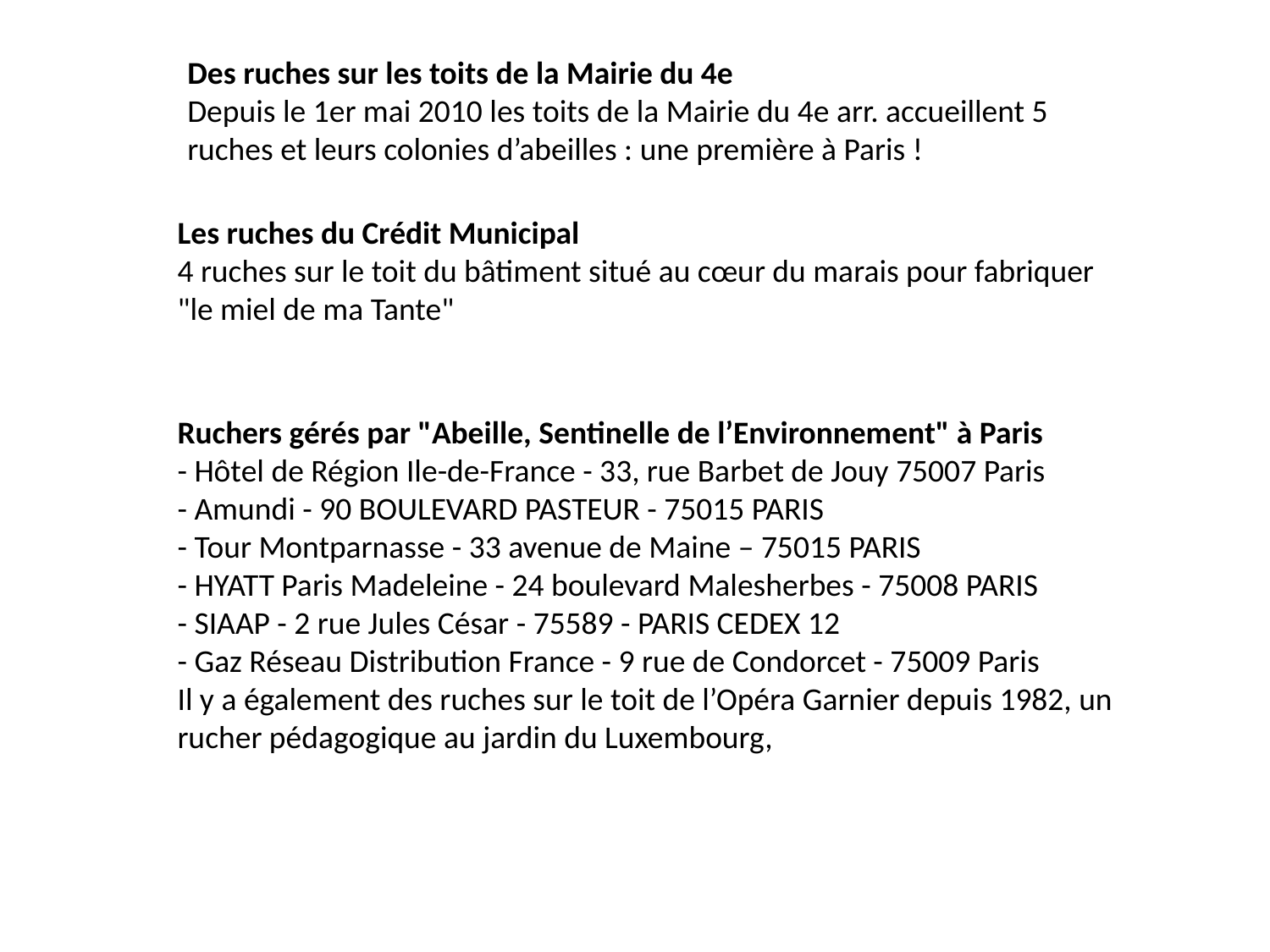

Des ruches sur les toits de la Mairie du 4e
Depuis le 1er mai 2010 les toits de la Mairie du 4e arr. accueillent 5 ruches et leurs colonies d’abeilles : une première à Paris !
Les ruches du Crédit Municipal
4 ruches sur le toit du bâtiment situé au cœur du marais pour fabriquer "le miel de ma Tante"
Ruchers gérés par "Abeille, Sentinelle de l’Environnement" à Paris
- Hôtel de Région Ile-de-France - 33, rue Barbet de Jouy 75007 Paris
- Amundi - 90 BOULEVARD PASTEUR - 75015 PARIS
- Tour Montparnasse - 33 avenue de Maine – 75015 PARIS
- HYATT Paris Madeleine - 24 boulevard Malesherbes - 75008 PARIS
- SIAAP - 2 rue Jules César - 75589 - PARIS CEDEX 12
- Gaz Réseau Distribution France - 9 rue de Condorcet - 75009 Paris
Il y a également des ruches sur le toit de l’Opéra Garnier depuis 1982, un rucher pédagogique au jardin du Luxembourg,